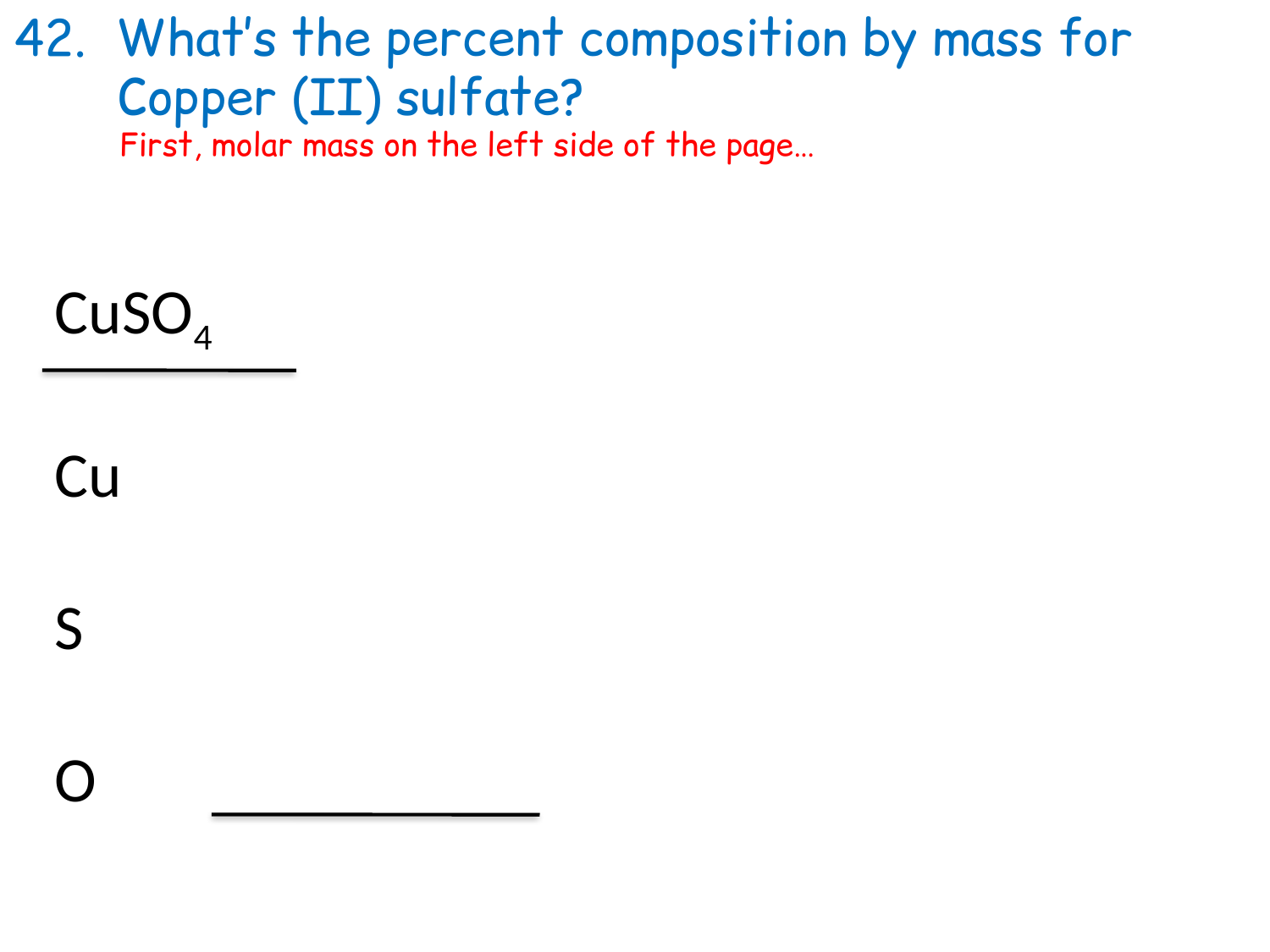

42.  What’s the percent composition by mass for
       Copper (II) sulfate?
           First, molar mass on the left side of the page…
CuSO4

Cu

S

O